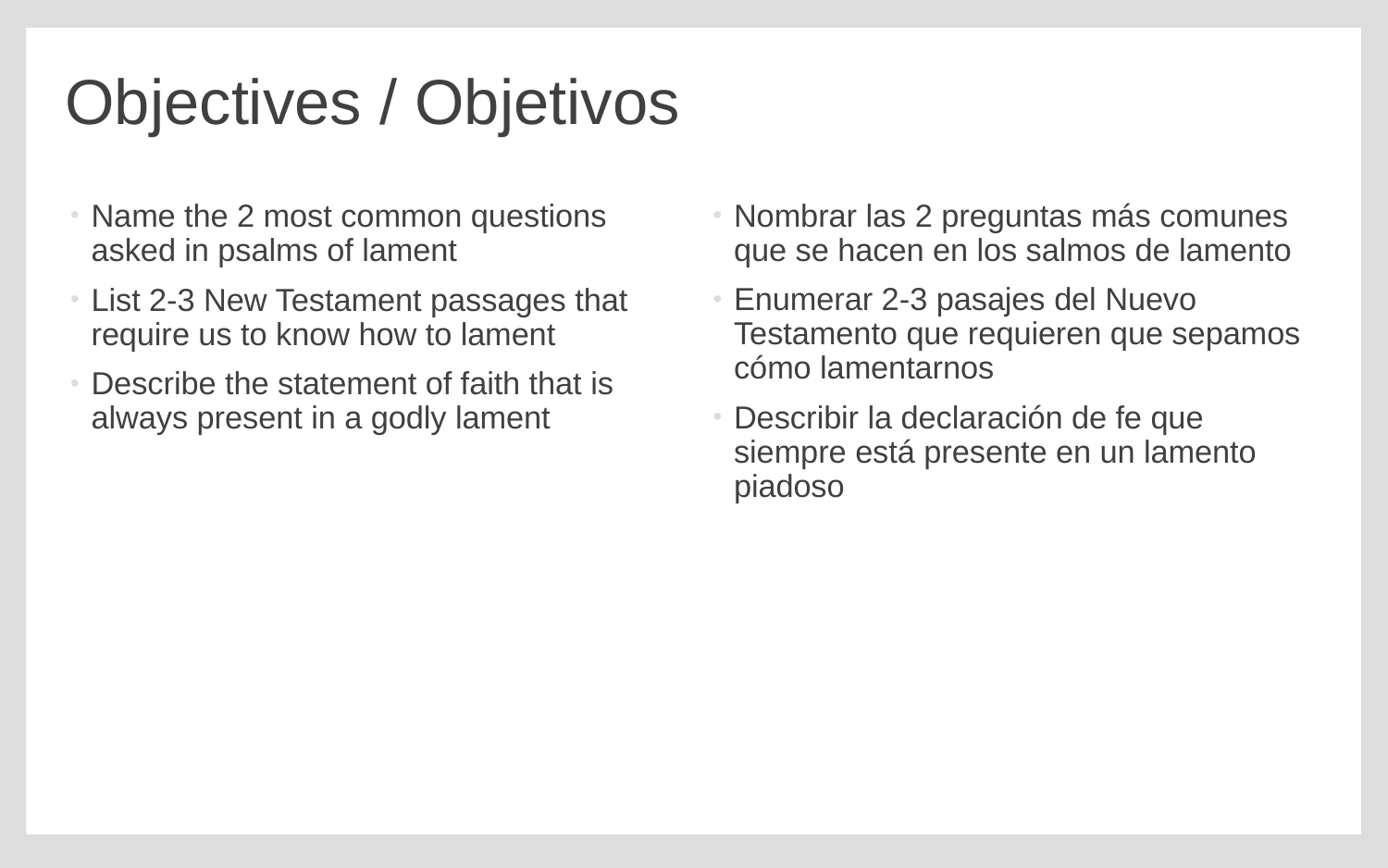

# Objectives / Objetivos
Name the 2 most common questions asked in psalms of lament
List 2-3 New Testament passages that require us to know how to lament
Describe the statement of faith that is always present in a godly lament

Nombrar las 2 preguntas más comunes que se hacen en los salmos de lamento
Enumerar 2-3 pasajes del Nuevo Testamento que requieren que sepamos cómo lamentarnos
Describir la declaración de fe que siempre está presente en un lamento piadoso